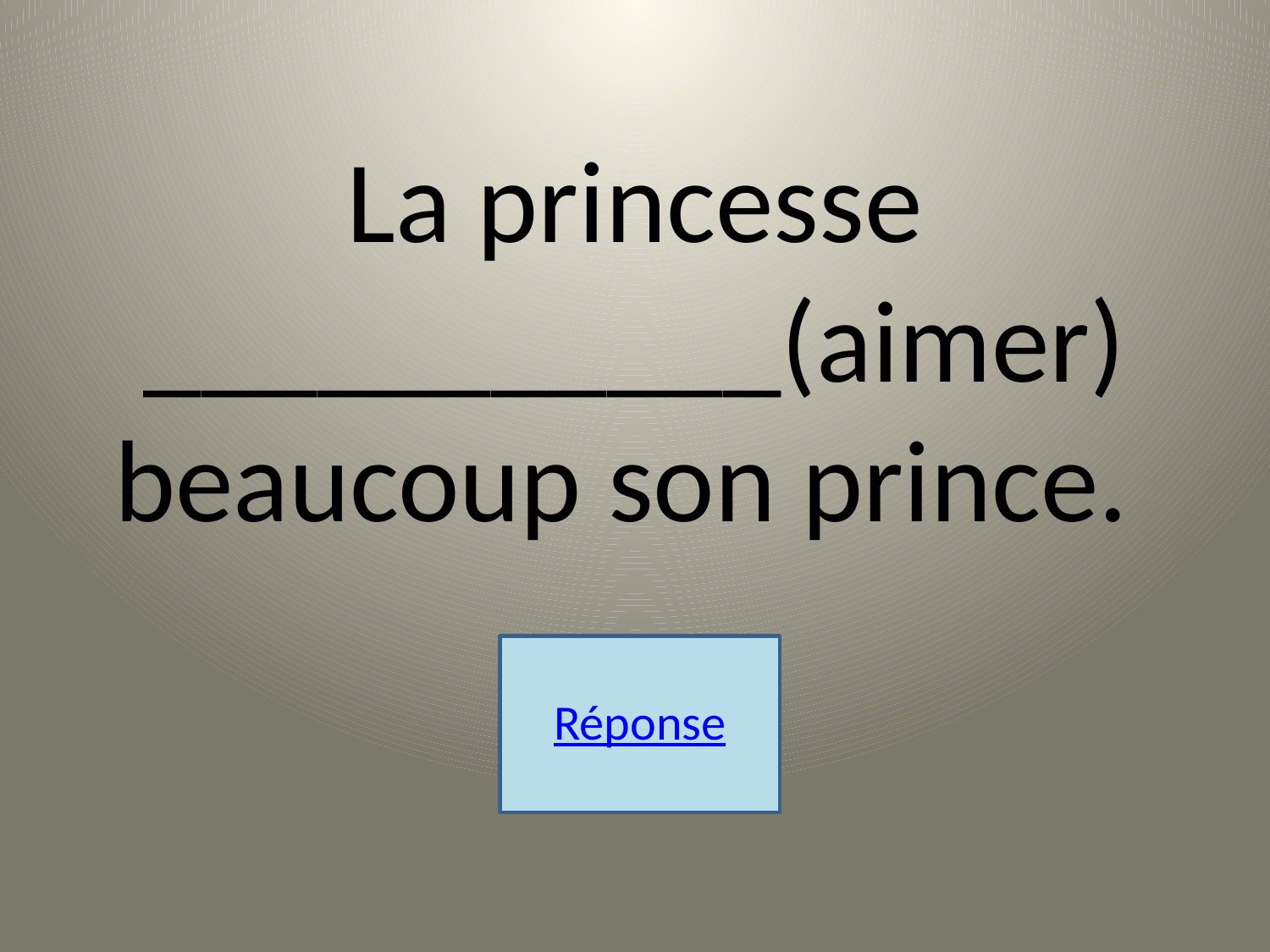

La princesse ___________(aimer) beaucoup son prince.

Réponse